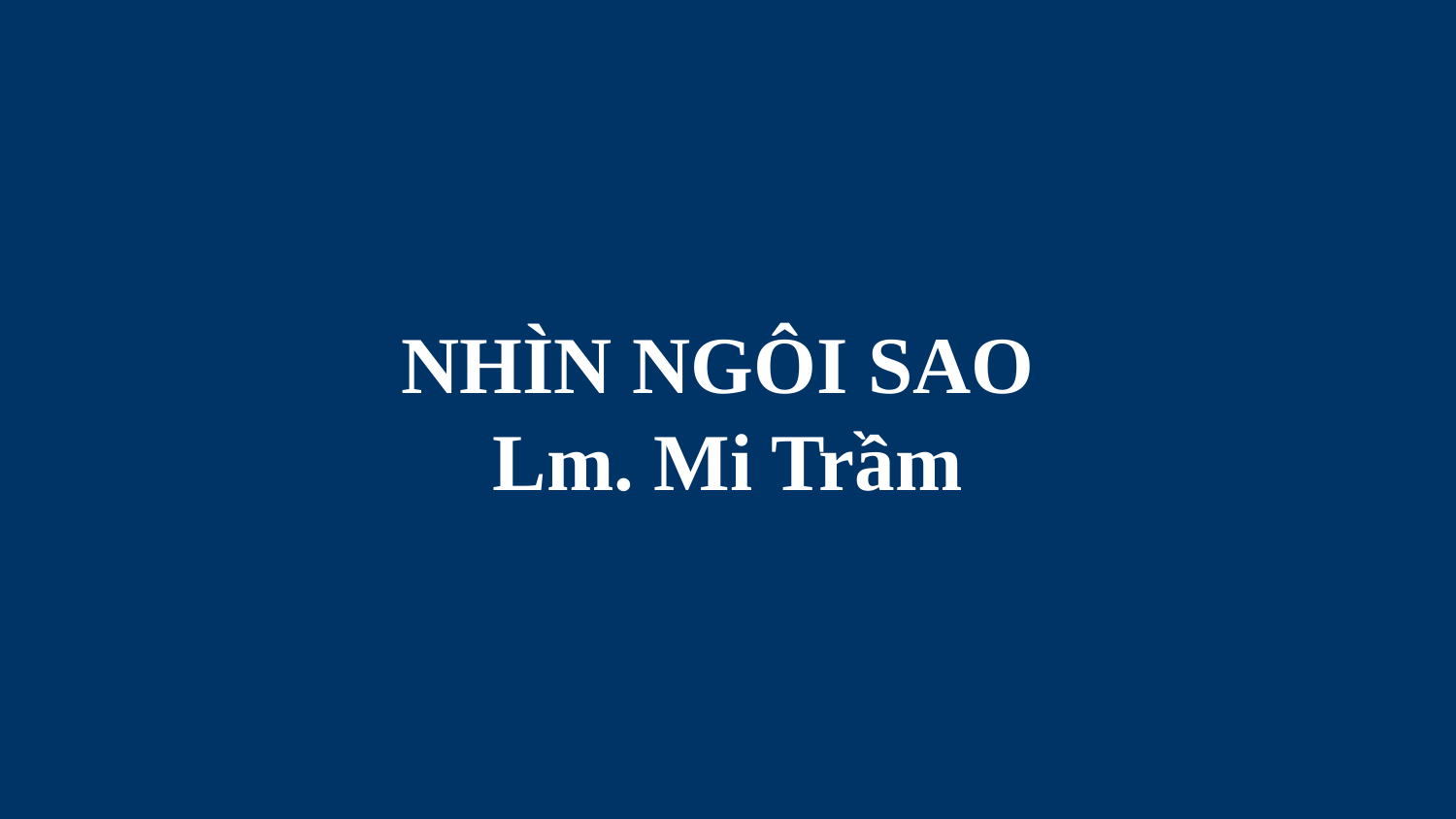

# NHÌN NGÔI SAO Lm. Mi Trầm